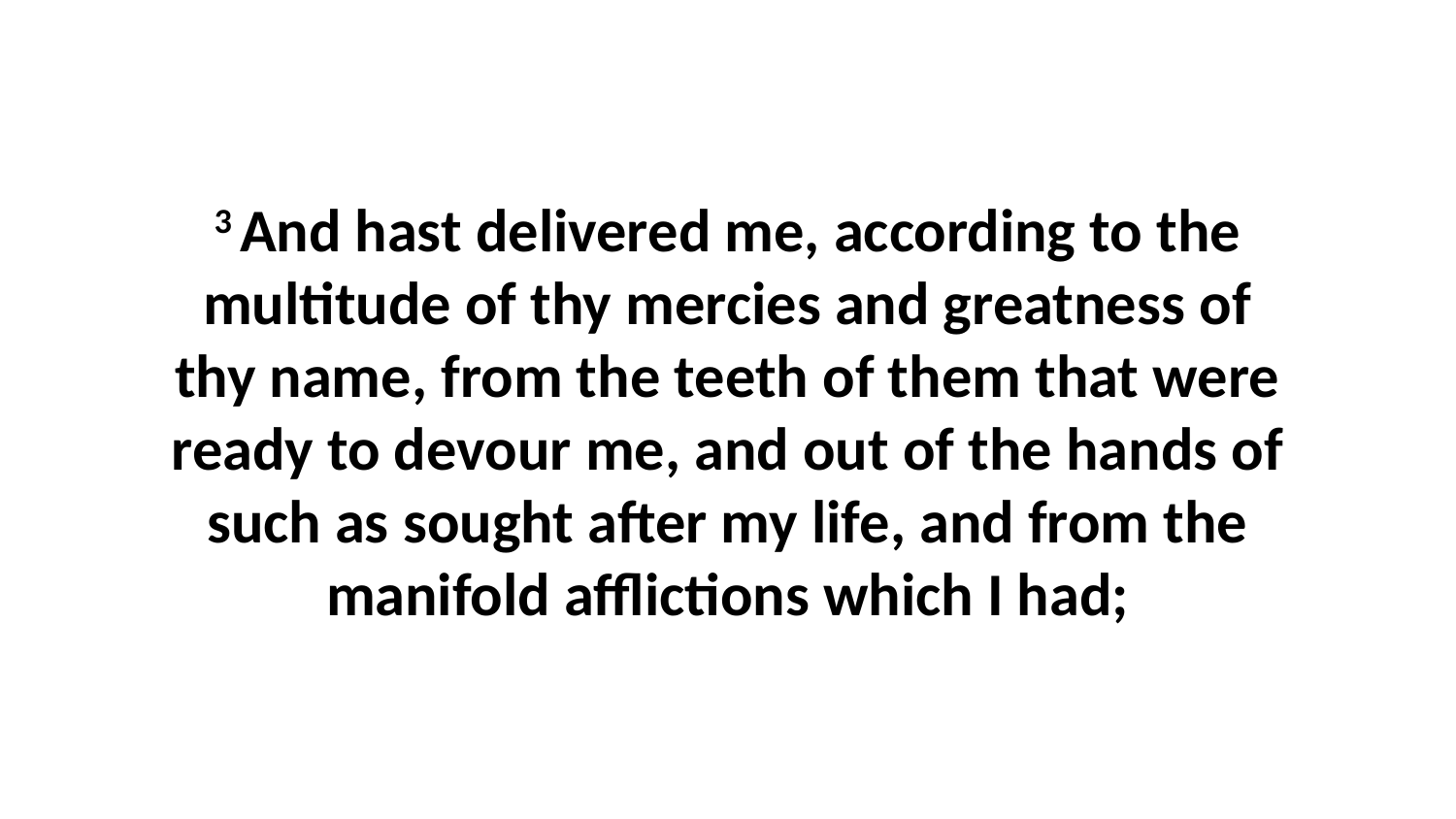

3 And hast delivered me, according to the multitude of thy mercies and greatness of thy name, from the teeth of them that were ready to devour me, and out of the hands of such as sought after my life, and from the manifold afflictions which I had;